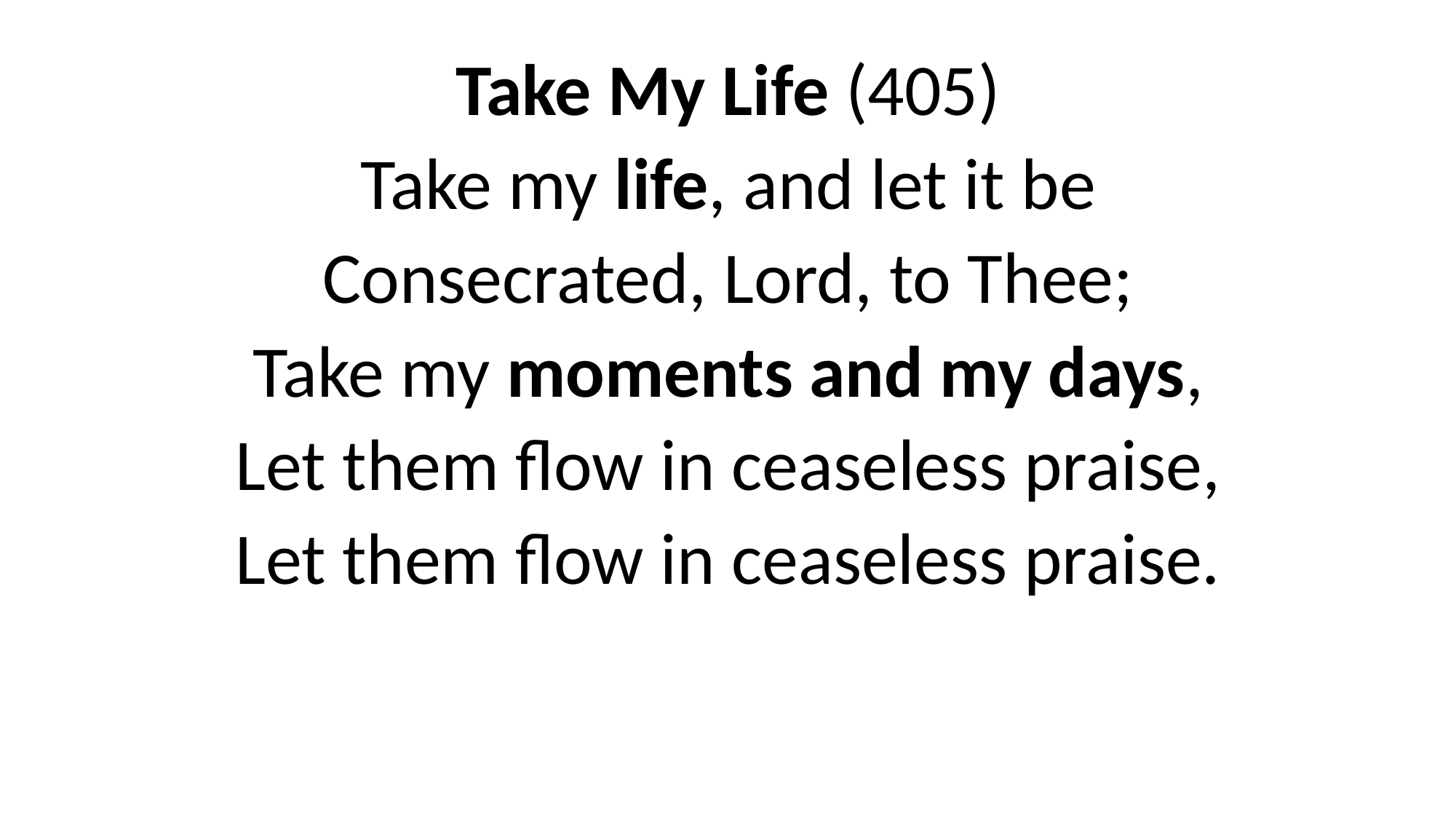

Take My Life (405)
Take my life, and let it be
Consecrated, Lord, to Thee;
Take my moments and my days,
Let them flow in ceaseless praise,
Let them flow in ceaseless praise.